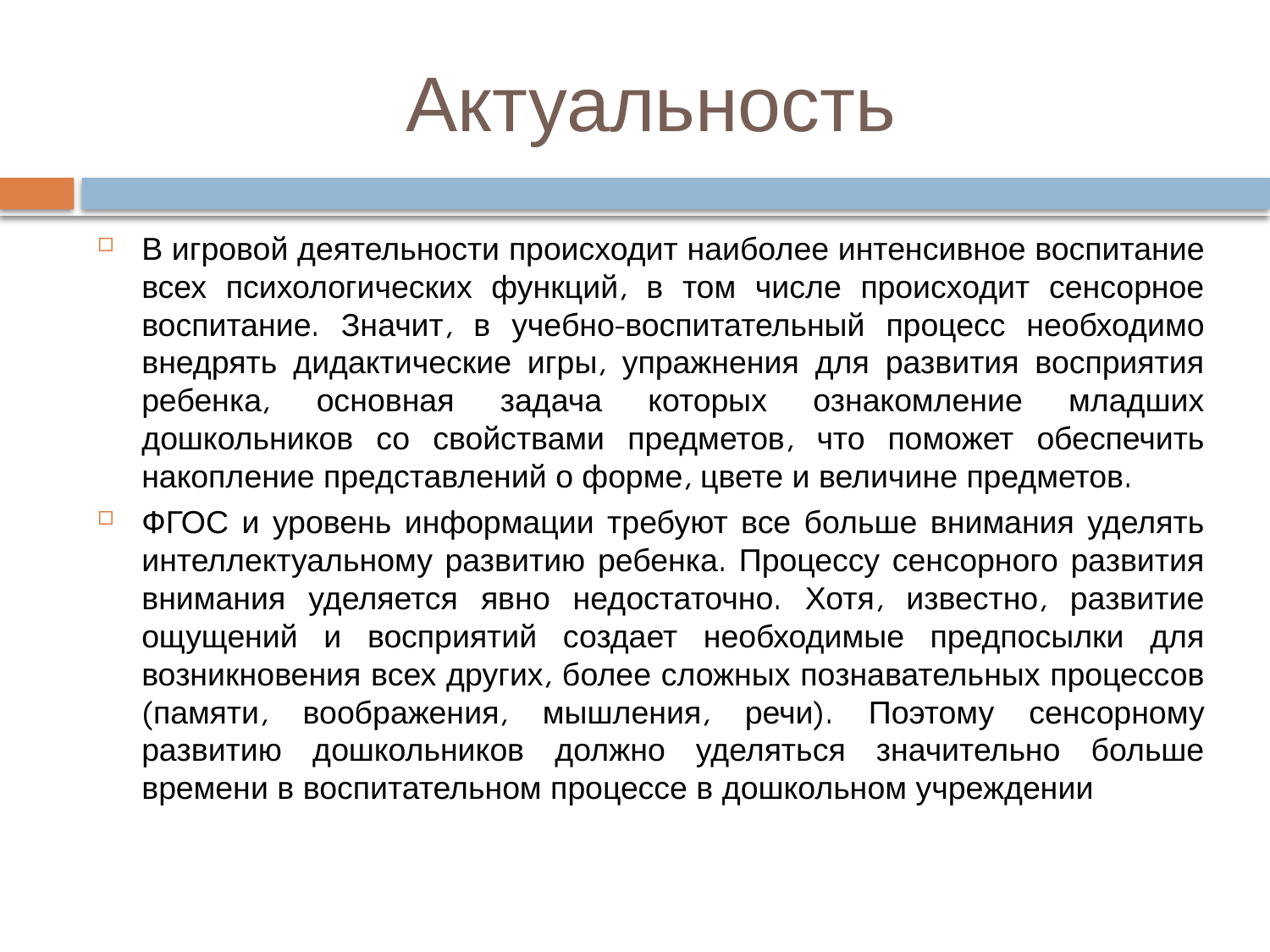

# Актуальность
В игровой деятельности происходит наиболее интенсивное воспитание всех психологических функций, в том числе происходит сенсорное воспитание. Значит, в учебно-воспитательный процесс необходимо внедрять дидактические игры, упражнения для развития восприятия ребенка, основная задача которых ознакомление младших дошкольников со свойствами предметов, что поможет обеспечить накопление представлений о форме, цвете и величине предметов.
ФГОС и уровень информации требуют все больше внимания уделять интеллектуальному развитию ребенка. Процессу сенсорного развития внимания уделяется явно недостаточно. Хотя, известно, развитие ощущений и восприятий создает необходимые предпосылки для возникновения всех других, более сложных познавательных процессов (памяти, воображения, мышления, речи). Поэтому сенсорному развитию дошкольников должно уделяться значительно больше времени в воспитательном процессе в дошкольном учреждении